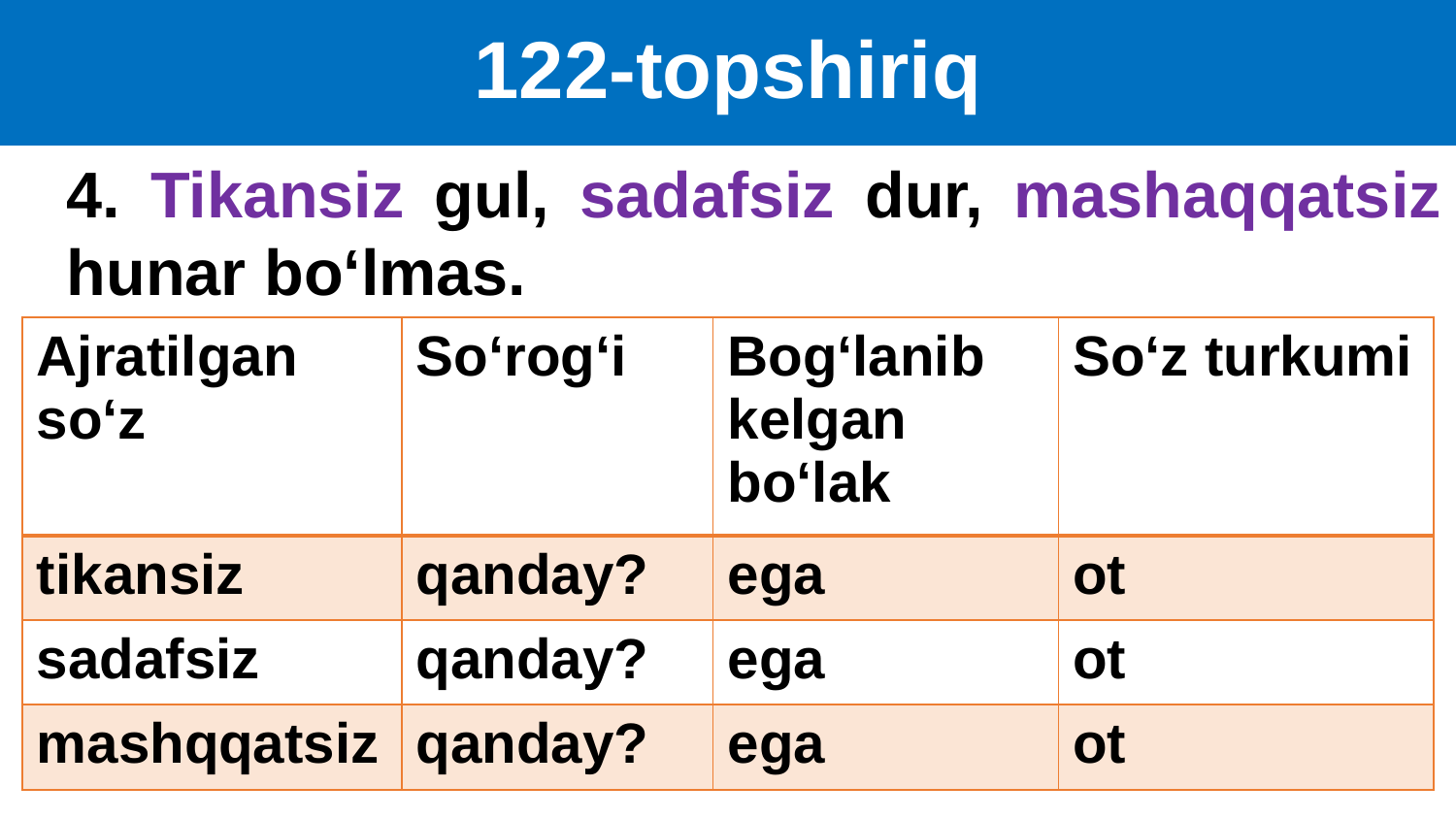

# 122-topshiriq
4. Tikansiz gul, sadafsiz dur, mashaqqatsiz hunar bo‘lmas.
| Ajratilgan so‘z | So‘rog‘i | Bog‘lanib kelgan bo‘lak | So‘z turkumi |
| --- | --- | --- | --- |
| tikansiz | qanday? | ega | ot |
| sadafsiz | qanday? | ega | ot |
| mashqqatsiz | qanday? | ega | ot |